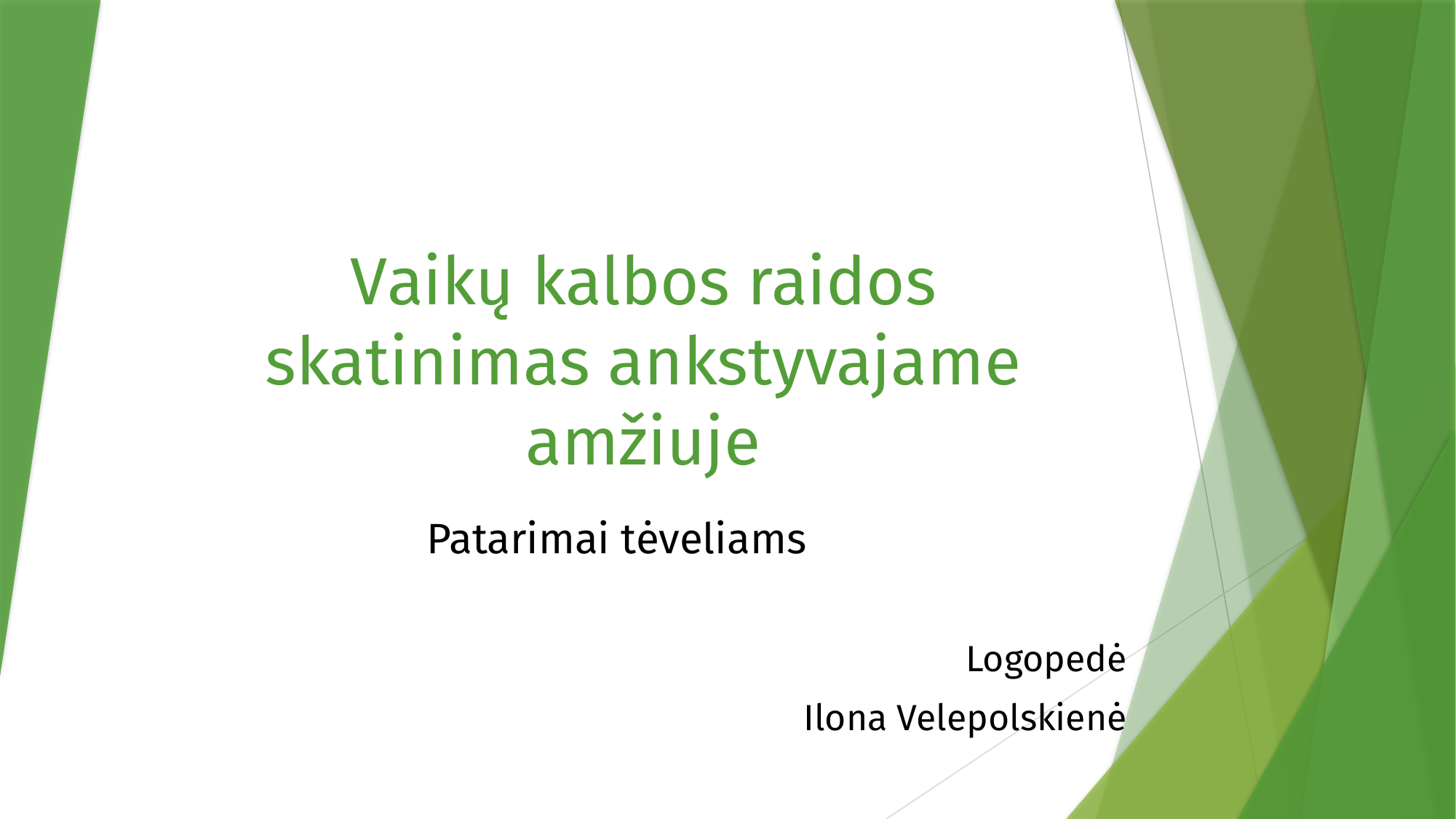

# Vaikų kalbos raidos skatinimas ankstyvajame amžiuje
Patarimai tėveliams
Logopedė
 Ilona Velepolskienė